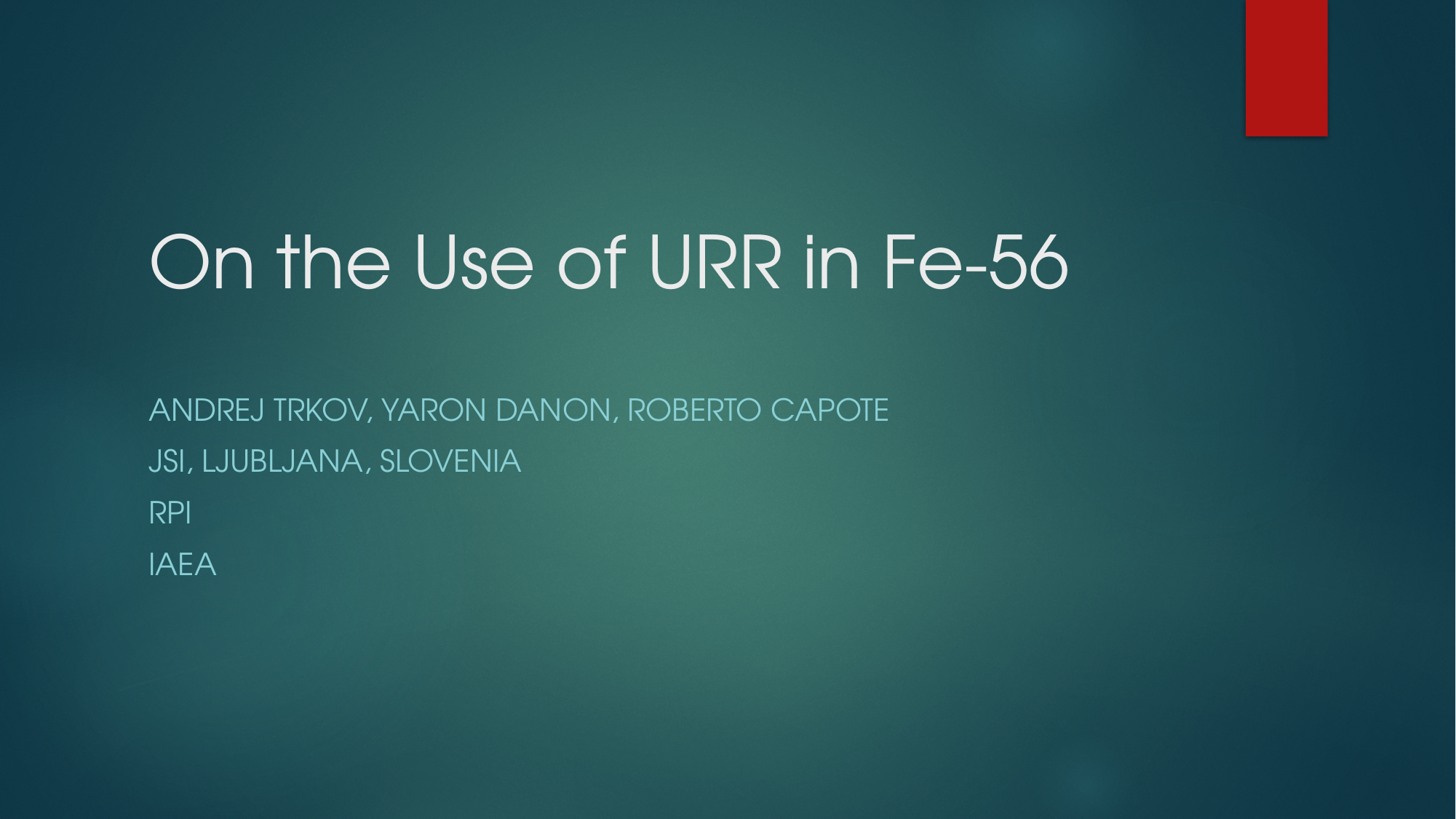

# On the Use of URR in Fe-56
Andrej Trkov, Yaron Danon, Roberto Capote
JSI, Ljubljana, Slovenia
Rpi
IAEA